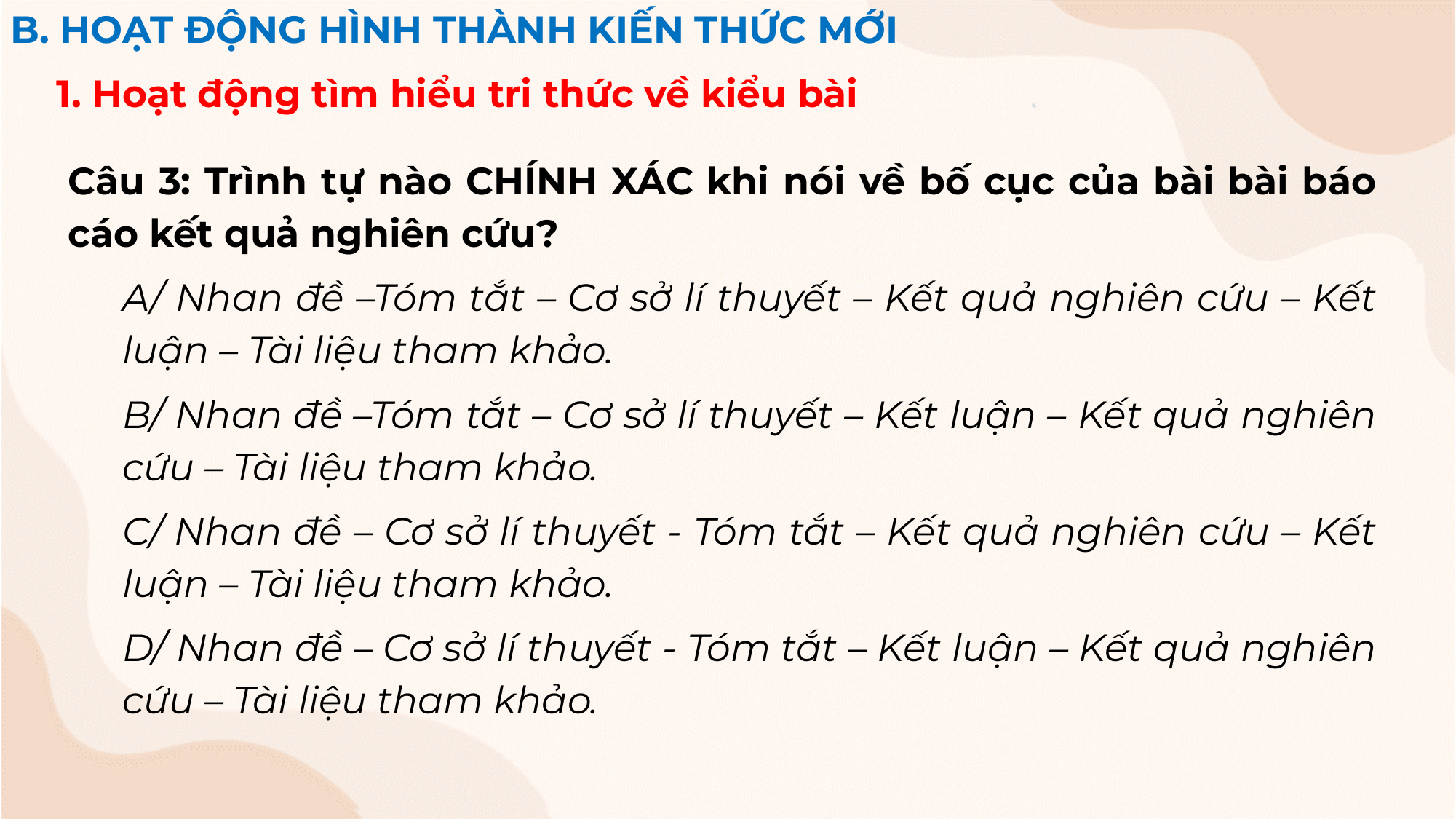

B. HOẠT ĐỘNG HÌNH THÀNH KIẾN THỨC MỚI
1. Hoạt động tìm hiểu tri thức về kiểu bài
Câu 3: Trình tự nào CHÍNH XÁC khi nói về bố cục của bài bài báo cáo kết quả nghiên cứu?
A/ Nhan đề –Tóm tắt – Cơ sở lí thuyết – Kết quả nghiên cứu – Kết luận – Tài liệu tham khảo.
B/ Nhan đề –Tóm tắt – Cơ sở lí thuyết – Kết luận – Kết quả nghiên cứu – Tài liệu tham khảo.
C/ Nhan đề – Cơ sở lí thuyết - Tóm tắt – Kết quả nghiên cứu – Kết luận – Tài liệu tham khảo.
D/ Nhan đề – Cơ sở lí thuyết - Tóm tắt – Kết luận – Kết quả nghiên cứu – Tài liệu tham khảo.